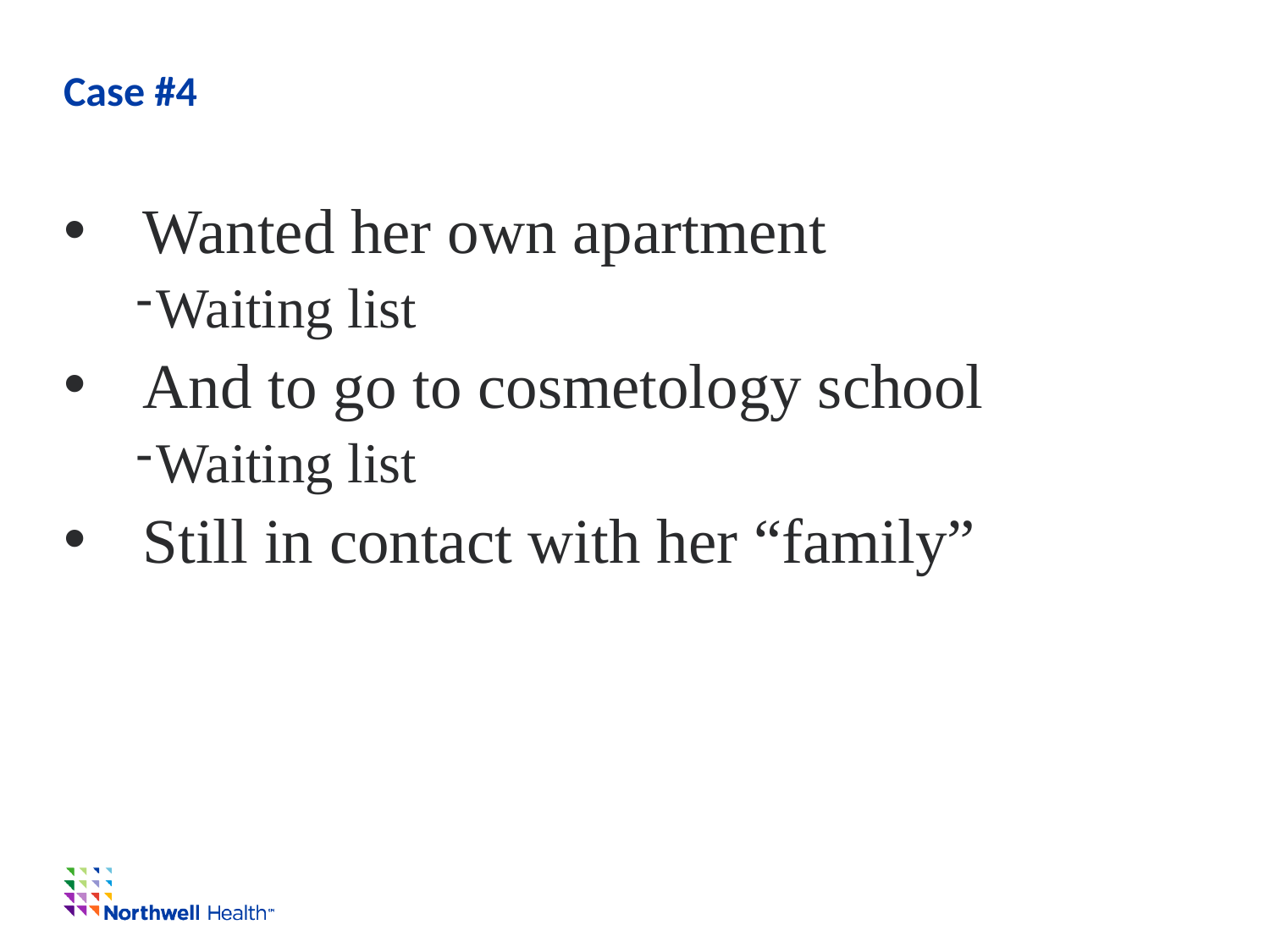

# Case #4
Wanted her own apartment
Waiting list
And to go to cosmetology school
Waiting list
Still in contact with her “family”